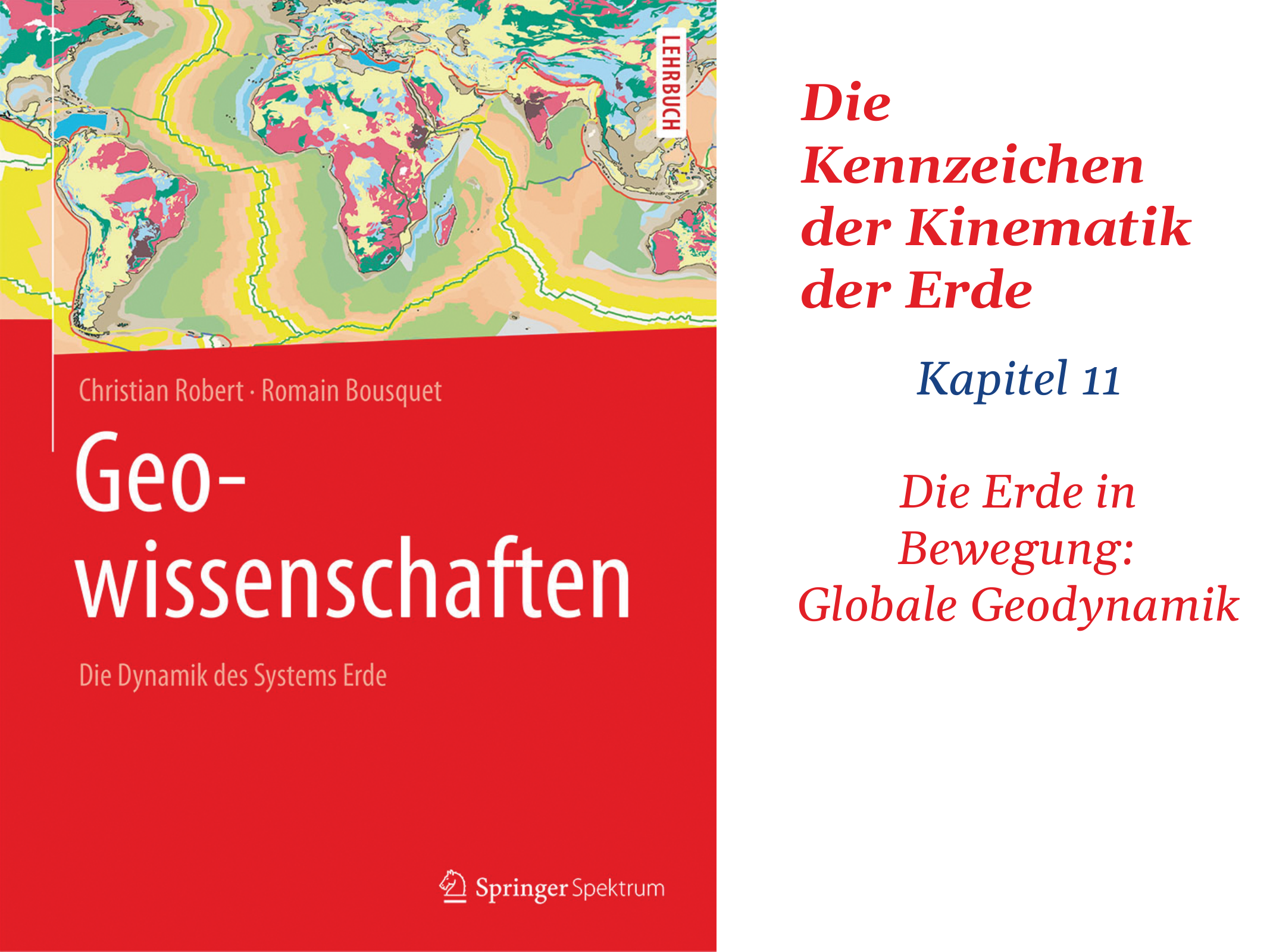

# Die Kennzeichen der Kinematik der Erde
Kapitel 11

Die Erde in Bewegung:
Globale Geodynamik